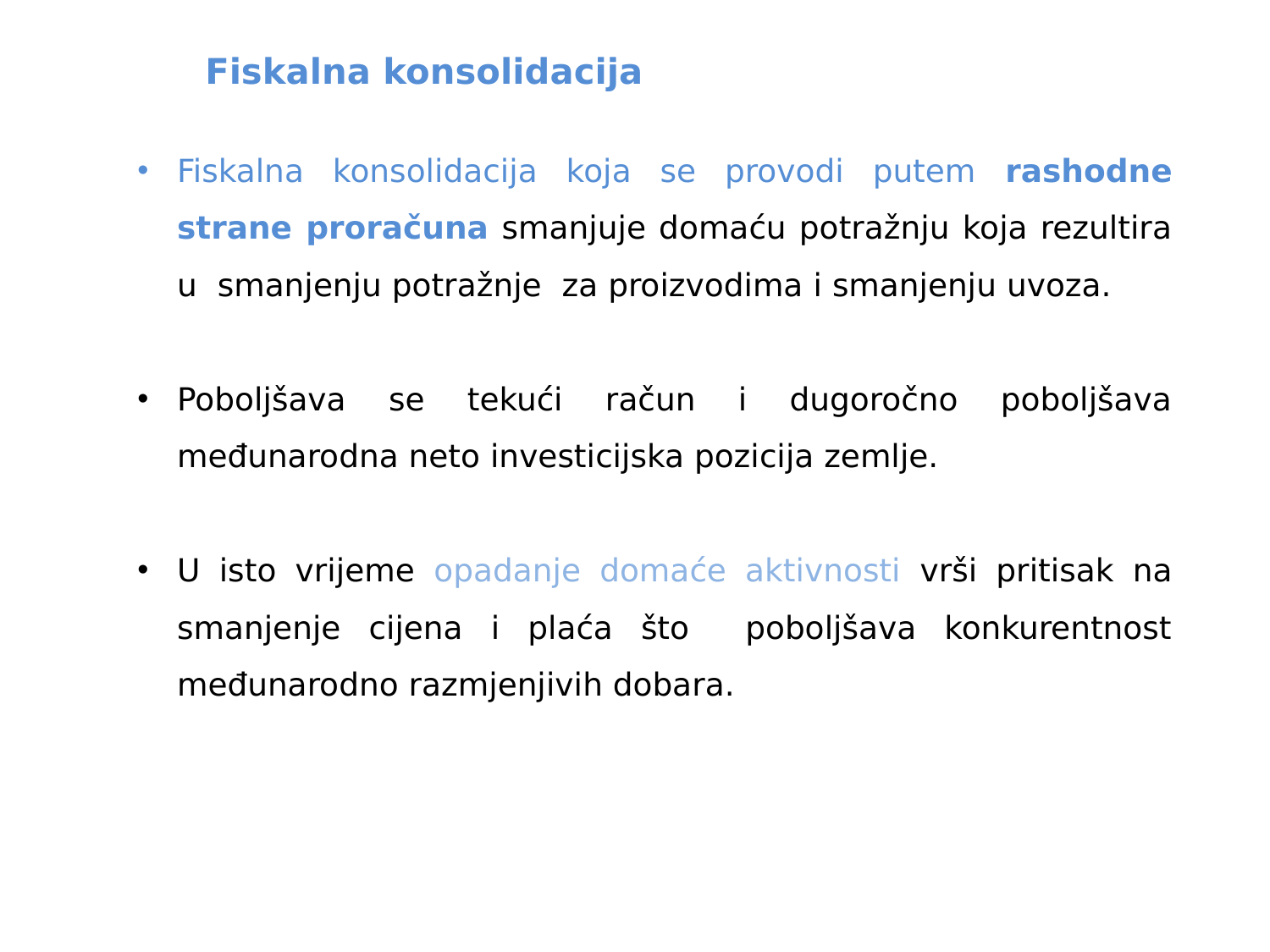

Fiskalna konsolidacija

Fiskalna konsolidacija koja se provodi putem rashodne strane proračuna smanjuje domaću potražnju koja rezultira u  smanjenju potražnje  za proizvodima i smanjenju uvoza.

Poboljšava se tekući račun i dugoročno poboljšava međunarodna neto investicijska pozicija zemlje.

U isto vrijeme opadanje domaće aktivnosti vrši pritisak na smanjenje cijena i plaća što  poboljšava konkurentnost međunarodno razmjenjivih dobara.